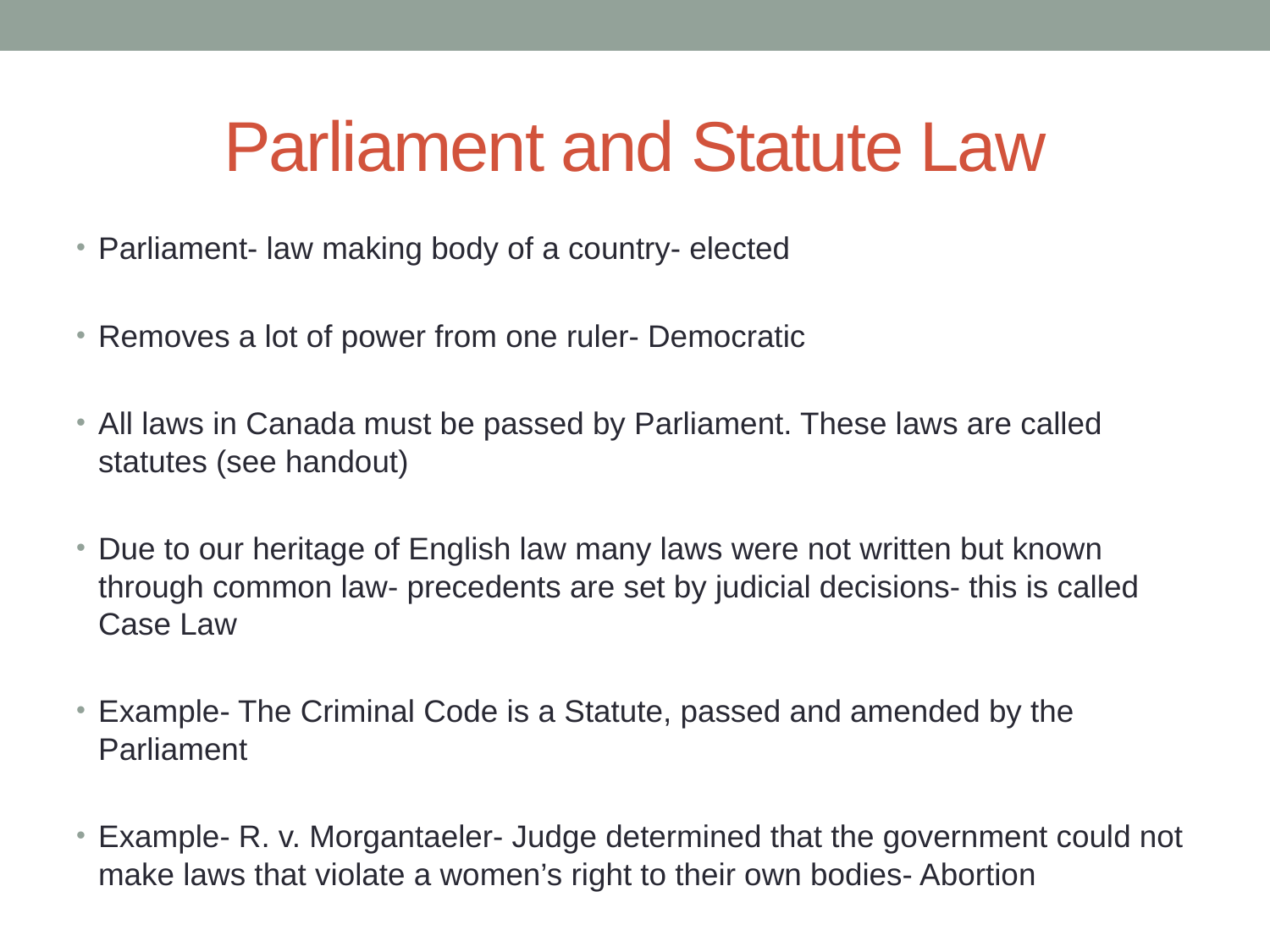

# Parliament and Statute Law
Parliament- law making body of a country- elected

Removes a lot of power from one ruler- Democratic

All laws in Canada must be passed by Parliament. These laws are called statutes (see handout)

Due to our heritage of English law many laws were not written but known through common law- precedents are set by judicial decisions- this is called Case Law

Example- The Criminal Code is a Statute, passed and amended by the Parliament

Example- R. v. Morgantaeler- Judge determined that the government could not make laws that violate a women’s right to their own bodies- Abortion